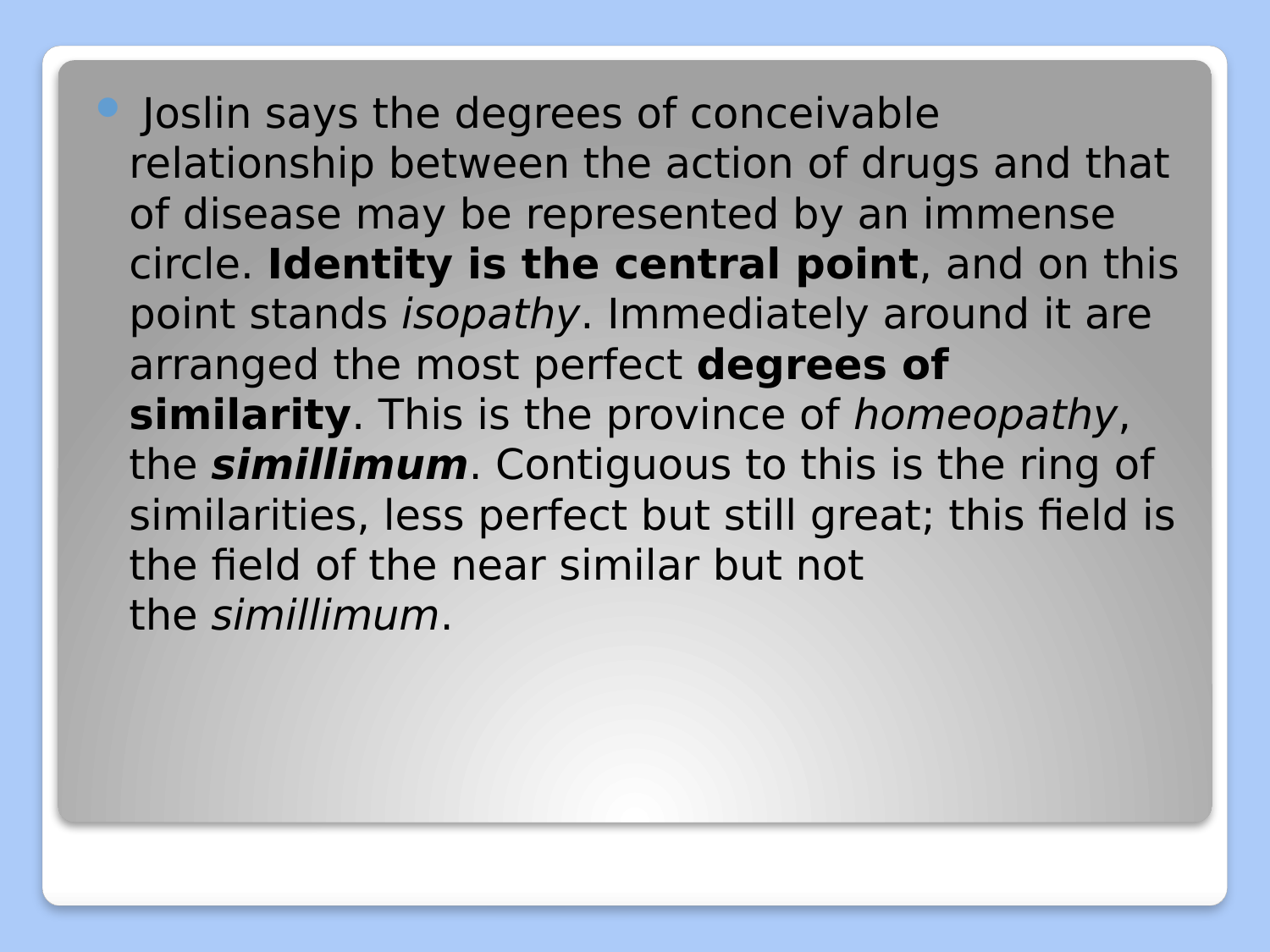

Joslin says the degrees of conceivable relationship between the action of drugs and that of disease may be represented by an immense circle. Identity is the central point, and on this point stands isopathy. Immediately around it are arranged the most perfect degrees of similarity. This is the province of homeopathy, the simillimum. Contiguous to this is the ring of similarities, less perfect but still great; this field is the field of the near similar but not the simillimum.

#